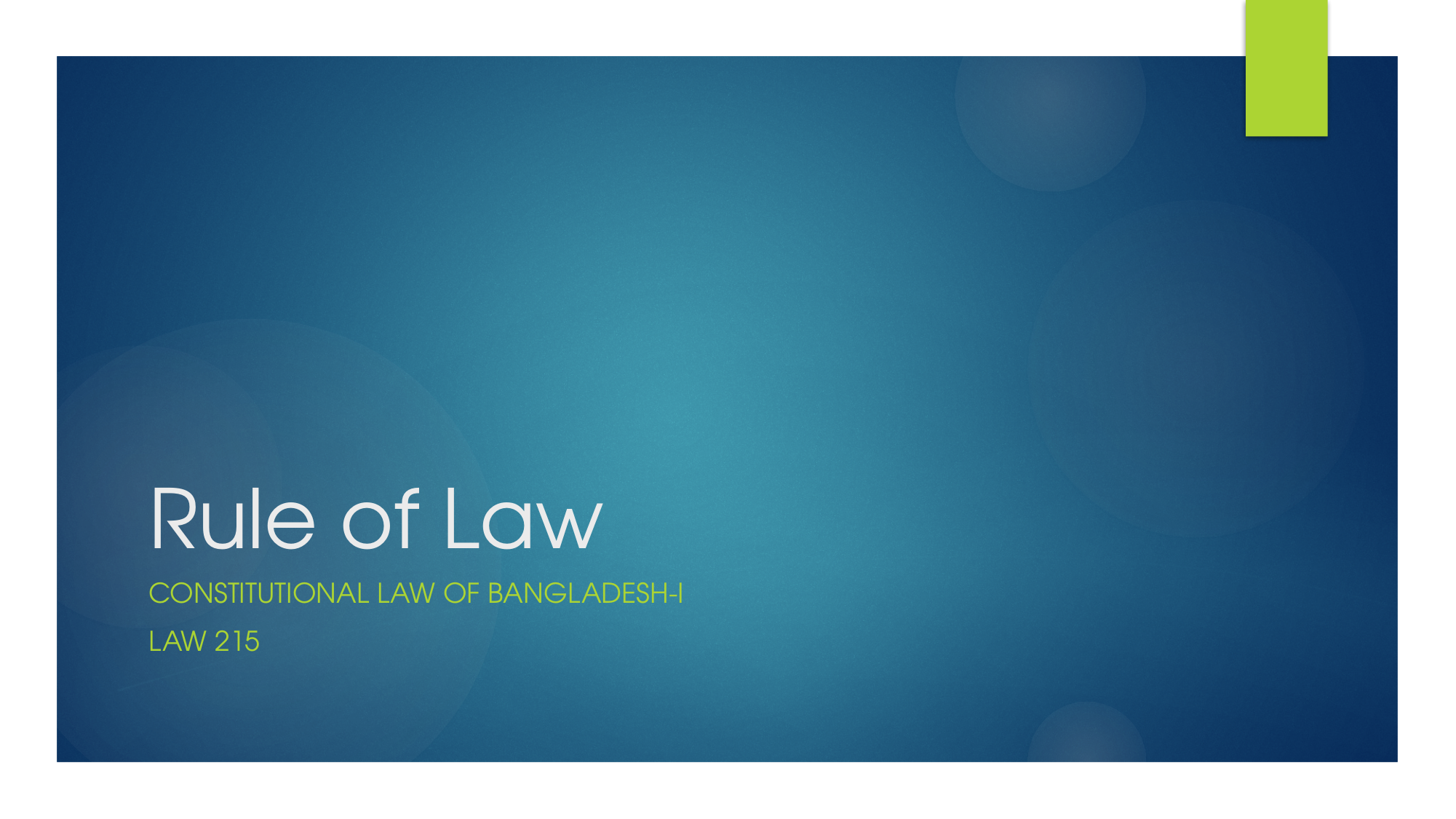

# Rule of Law
Constitutional Law of Bangladesh-I
Law 215